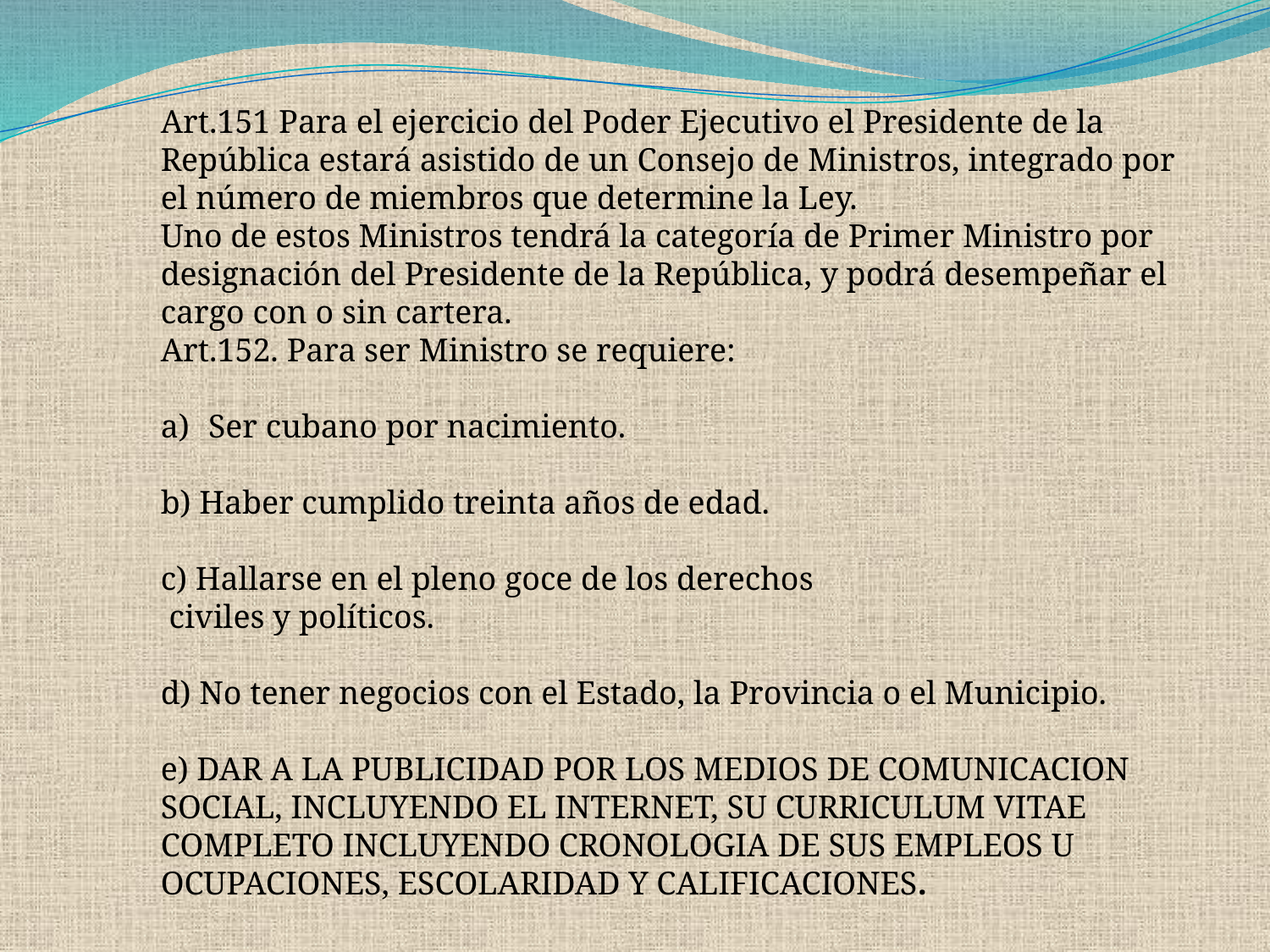

Art.151 Para el ejercicio del Poder Ejecutivo el Presidente de la República estará asistido de un Consejo de Ministros, integrado por el número de miembros que determine la Ley.
Uno de estos Ministros tendrá la categoría de Primer Ministro por designación del Presidente de la República, y podrá desempeñar el cargo con o sin cartera.
Art.152. Para ser Ministro se requiere:

Ser cubano por nacimiento.

b) Haber cumplido treinta años de edad.

c) Hallarse en el pleno goce de los derechos
 civiles y políticos.

d) No tener negocios con el Estado, la Provincia o el Municipio.

e) DAR A LA PUBLICIDAD POR LOS MEDIOS DE COMUNICACION SOCIAL, INCLUYENDO EL INTERNET, SU CURRICULUM VITAE COMPLETO INCLUYENDO CRONOLOGIA DE SUS EMPLEOS U OCUPACIONES, ESCOLARIDAD Y CALIFICACIONES.